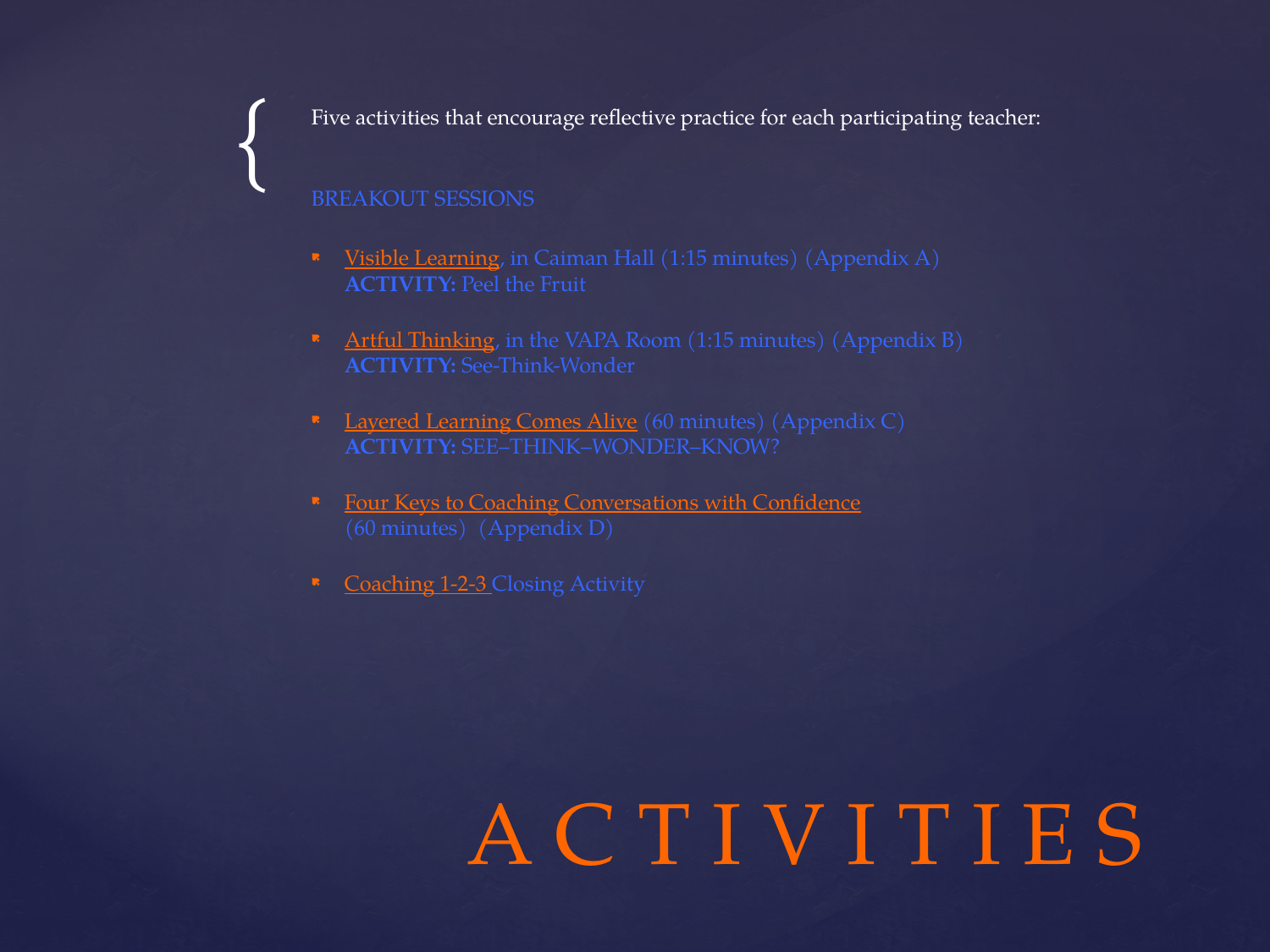

{
Five activities that encourage reflective practice for each participating teacher:
BREAKOUT SESSIONS

Visible Learning, in Caiman Hall (1:15 minutes) (Appendix A)
ACTIVITY: Peel the Fruit
Artful Thinking, in the VAPA Room (1:15 minutes) (Appendix B)
ACTIVITY: See-Think-Wonder
Layered Learning Comes Alive (60 minutes) (Appendix C)
ACTIVITY: SEE–THINK–WONDER–KNOW?
Four Keys to Coaching Conversations with Confidence
(60 minutes)  (Appendix D)
Coaching 1-2-3 Closing Activity
# A C T I V I T I E S